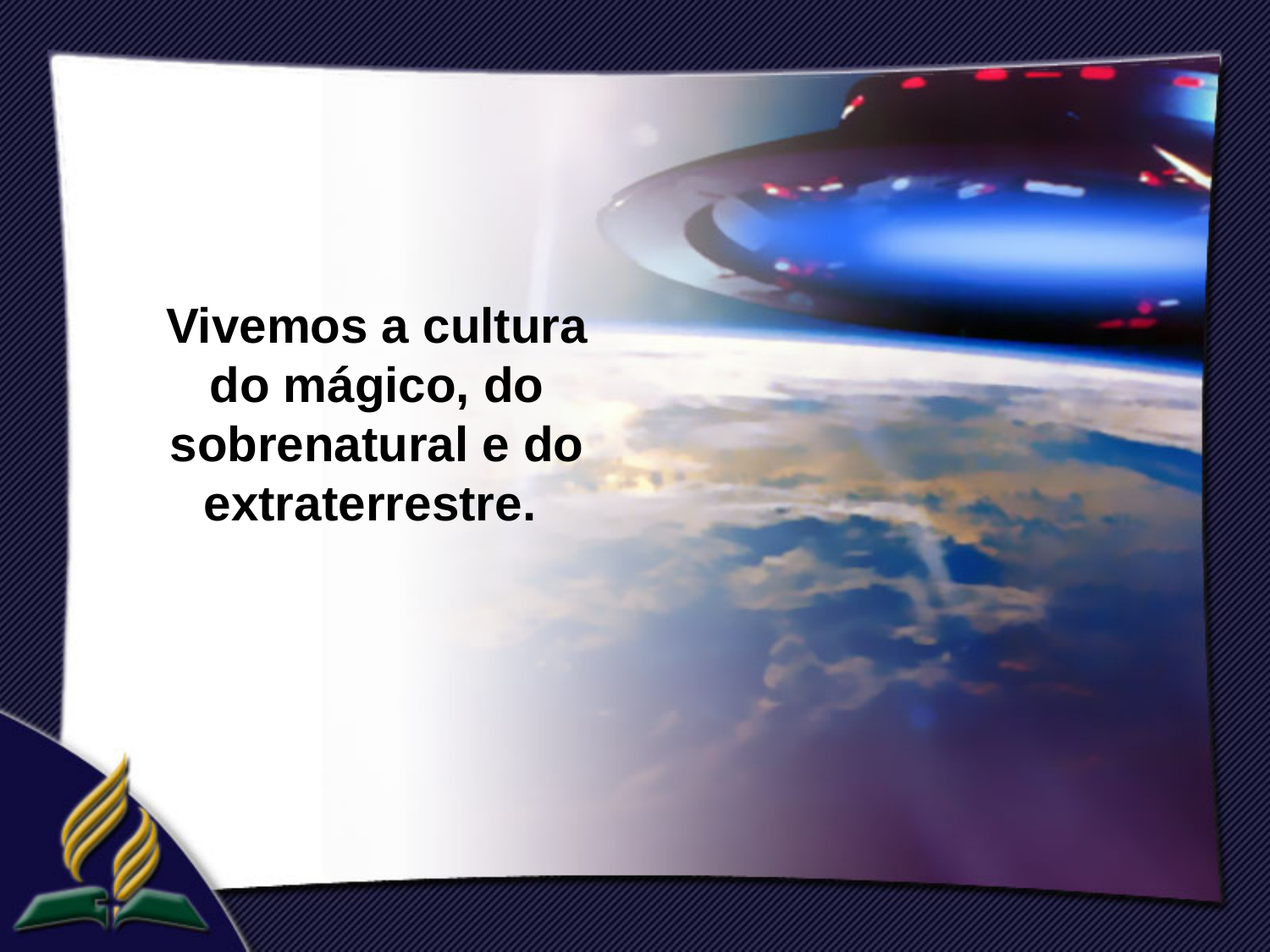

Vivemos a cultura do mágico, do sobrenatural e do extraterrestre.